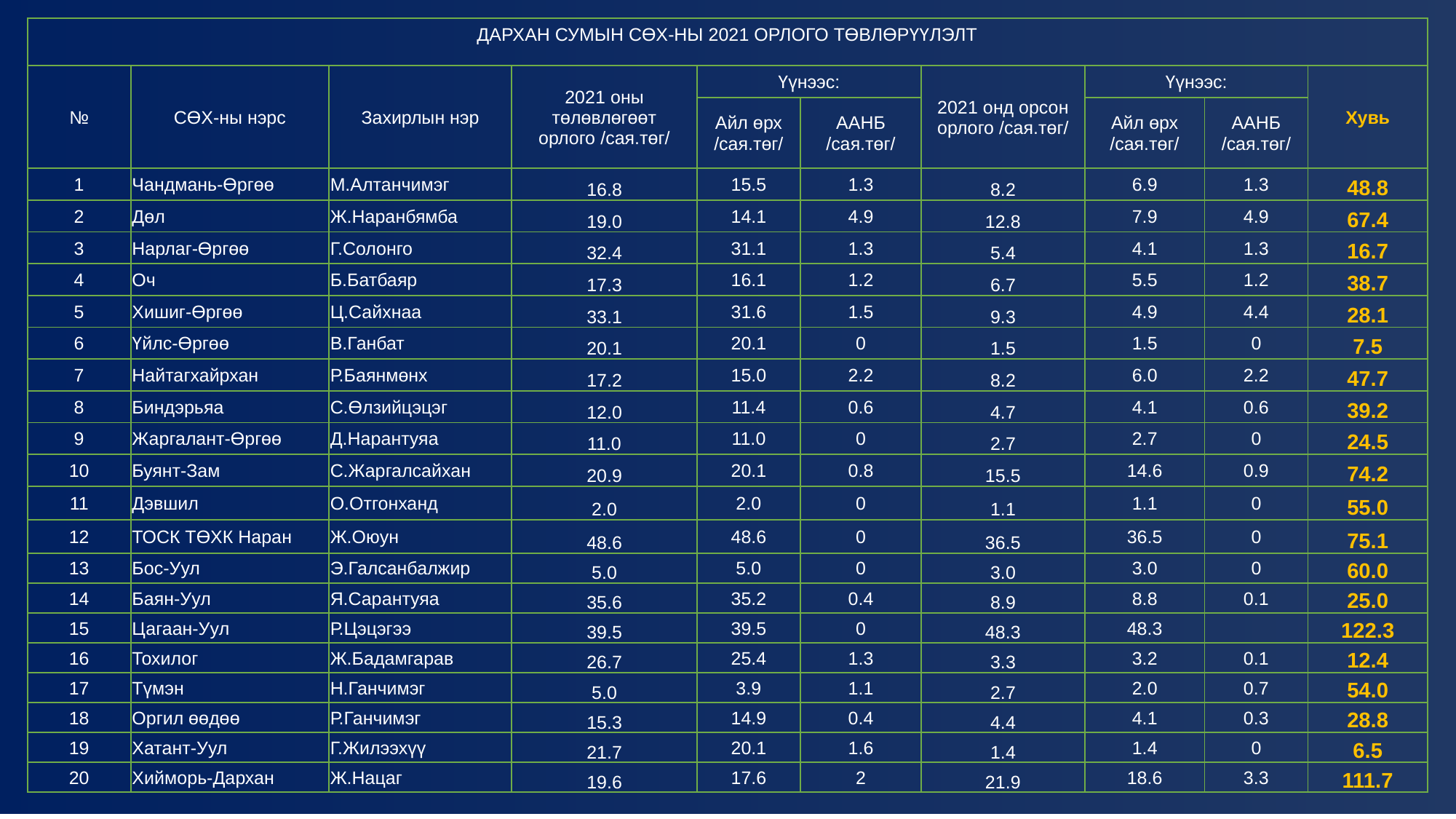

| ДАРХАН СУМЫН СӨХ-НЫ 2021 ОРЛОГО ТӨВЛӨРҮҮЛЭЛТ |  |  |  |  |  |  |  |  |  |
| --- | --- | --- | --- | --- | --- | --- | --- | --- | --- |
| № | СӨХ-ны нэрс | Захирлын нэр | 2021 оны төлөвлөгөөт орлого /сая.төг/ | Үүнээс: |  | 2021 онд орсон орлого /сая.төг/ | Үүнээс: |  | Хувь |
|  |  |  |  | Айл өрх /сая.төг/ | ААНБ /сая.төг/ |  | Айл өрх /сая.төг/ | ААНБ /сая.төг/ |  |
| 1 | Чандмань-Өргөө | М.Алтанчимэг | 16.8 | 15.5 | 1.3 | 8.2 | 6.9 | 1.3 | 48.8 |
| 2 | Дөл | Ж.Наранбямба | 19.0 | 14.1 | 4.9 | 12.8 | 7.9 | 4.9 | 67.4 |
| 3 | Нарлаг-Өргөө | Г.Солонго | 32.4 | 31.1 | 1.3 | 5.4 | 4.1 | 1.3 | 16.7 |
| 4 | Оч | Б.Батбаяр | 17.3 | 16.1 | 1.2 | 6.7 | 5.5 | 1.2 | 38.7 |
| 5 | Хишиг-Өргөө | Ц.Сайхнаа | 33.1 | 31.6 | 1.5 | 9.3 | 4.9 | 4.4 | 28.1 |
| 6 | Үйлс-Өргөө | В.Ганбат | 20.1 | 20.1 | 0 | 1.5 | 1.5 | 0 | 7.5 |
| 7 | Найтагхайрхан | Р.Баянмөнх | 17.2 | 15.0 | 2.2 | 8.2 | 6.0 | 2.2 | 47.7 |
| 8 | Биндэрьяа | С.Өлзийцэцэг | 12.0 | 11.4 | 0.6 | 4.7 | 4.1 | 0.6 | 39.2 |
| 9 | Жаргалант-Өргөө | Д.Нарантуяа | 11.0 | 11.0 | 0 | 2.7 | 2.7 | 0 | 24.5 |
| 10 | Буянт-Зам | С.Жаргалсайхан | 20.9 | 20.1 | 0.8 | 15.5 | 14.6 | 0.9 | 74.2 |
| 11 | Дэвшил | О.Отгонханд | 2.0 | 2.0 | 0 | 1.1 | 1.1 | 0 | 55.0 |
| 12 | ТОСК ТӨХК Наран | Ж.Оюун | 48.6 | 48.6 | 0 | 36.5 | 36.5 | 0 | 75.1 |
| 13 | Бос-Уул | Э.Галсанбалжир | 5.0 | 5.0 | 0 | 3.0 | 3.0 | 0 | 60.0 |
| 14 | Баян-Уул | Я.Сарантуяа | 35.6 | 35.2 | 0.4 | 8.9 | 8.8 | 0.1 | 25.0 |
| 15 | Цагаан-Уул | Р.Цэцэгээ | 39.5 | 39.5 | 0 | 48.3 | 48.3 |  | 122.3 |
| 16 | Тохилог | Ж.Бадамгарав | 26.7 | 25.4 | 1.3 | 3.3 | 3.2 | 0.1 | 12.4 |
| 17 | Түмэн | Н.Ганчимэг | 5.0 | 3.9 | 1.1 | 2.7 | 2.0 | 0.7 | 54.0 |
| 18 | Оргил өөдөө | Р.Ганчимэг | 15.3 | 14.9 | 0.4 | 4.4 | 4.1 | 0.3 | 28.8 |
| 19 | Хатант-Уул | Г.Жилээхүү | 21.7 | 20.1 | 1.6 | 1.4 | 1.4 | 0 | 6.5 |
| 20 | Хийморь-Дархан | Ж.Нацаг | 19.6 | 17.6 | 2 | 21.9 | 18.6 | 3.3 | 111.7 |